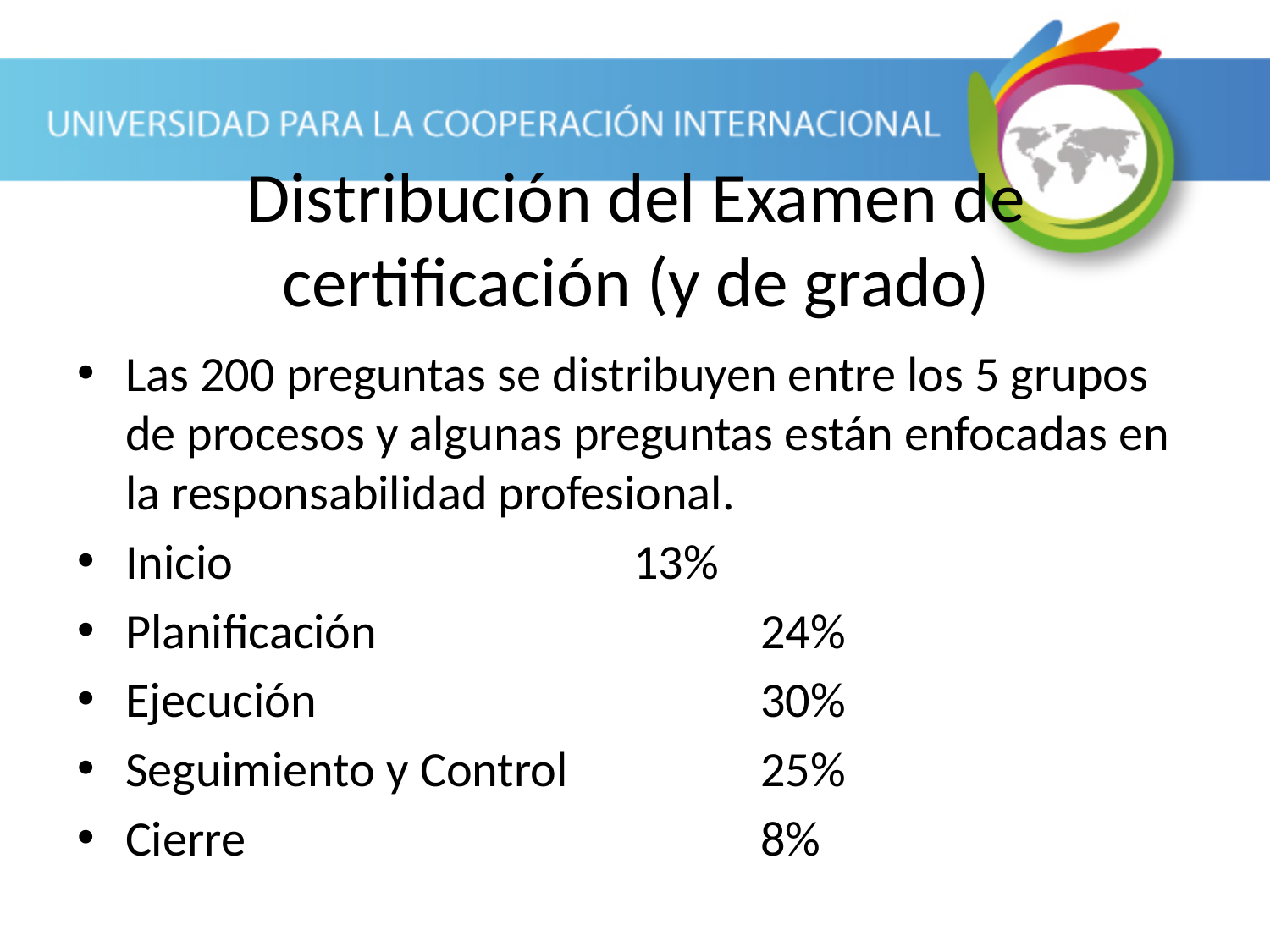

# Distribución del Examen de certificación (y de grado)
Las 200 preguntas se distribuyen entre los 5 grupos de procesos y algunas preguntas están enfocadas en la responsabilidad profesional.
Inicio				13%
Planificación 			24%
Ejecución 				30%
Seguimiento y Control		25%
Cierre 				8%